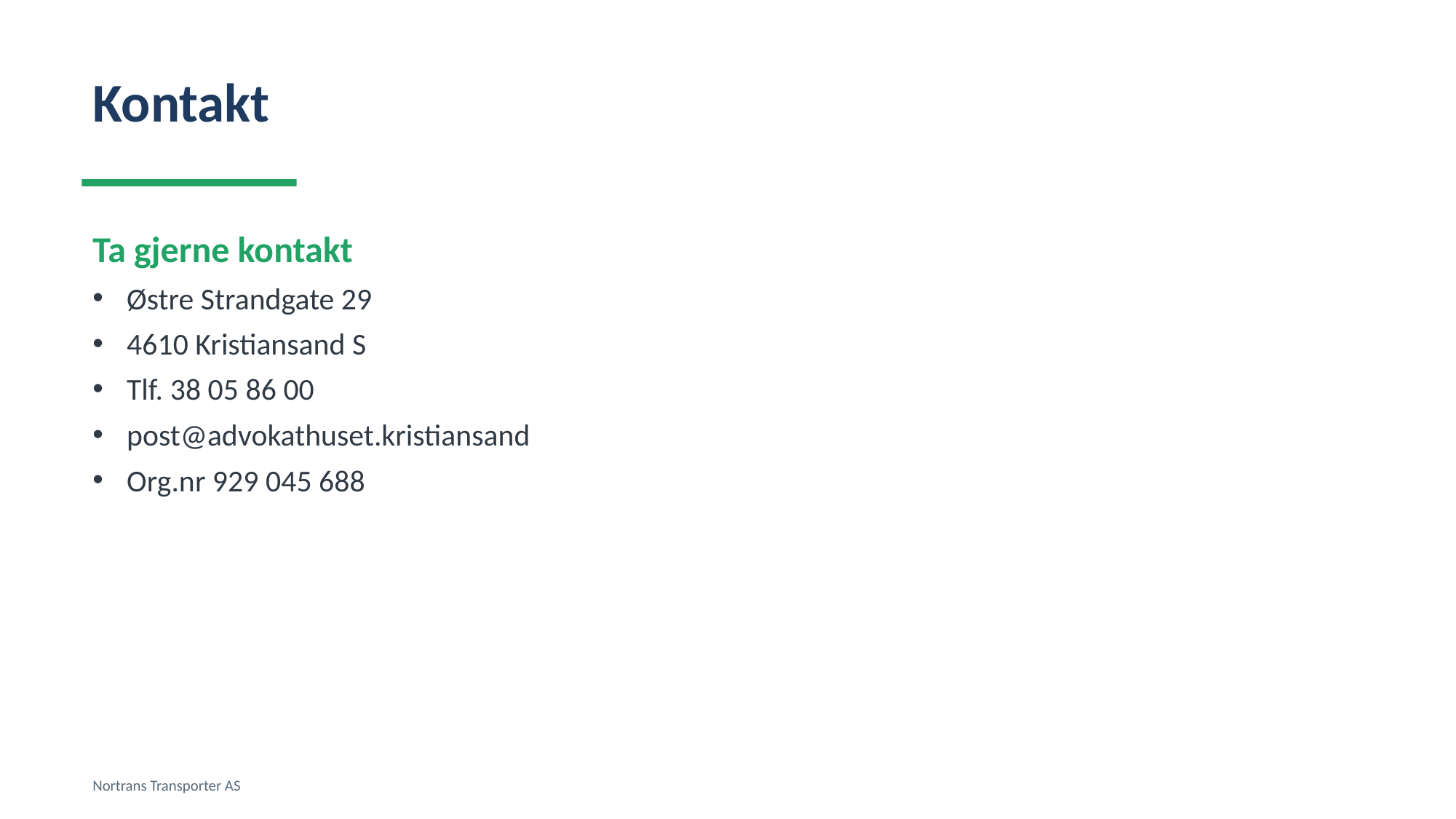

Kontakt

Ta gjerne kontakt
Østre Strandgate 29
4610 Kristiansand S
Tlf. 38 05 86 00
post@advokathuset.kristiansand
Org.nr 929 045 688
Nortrans Transporter AS